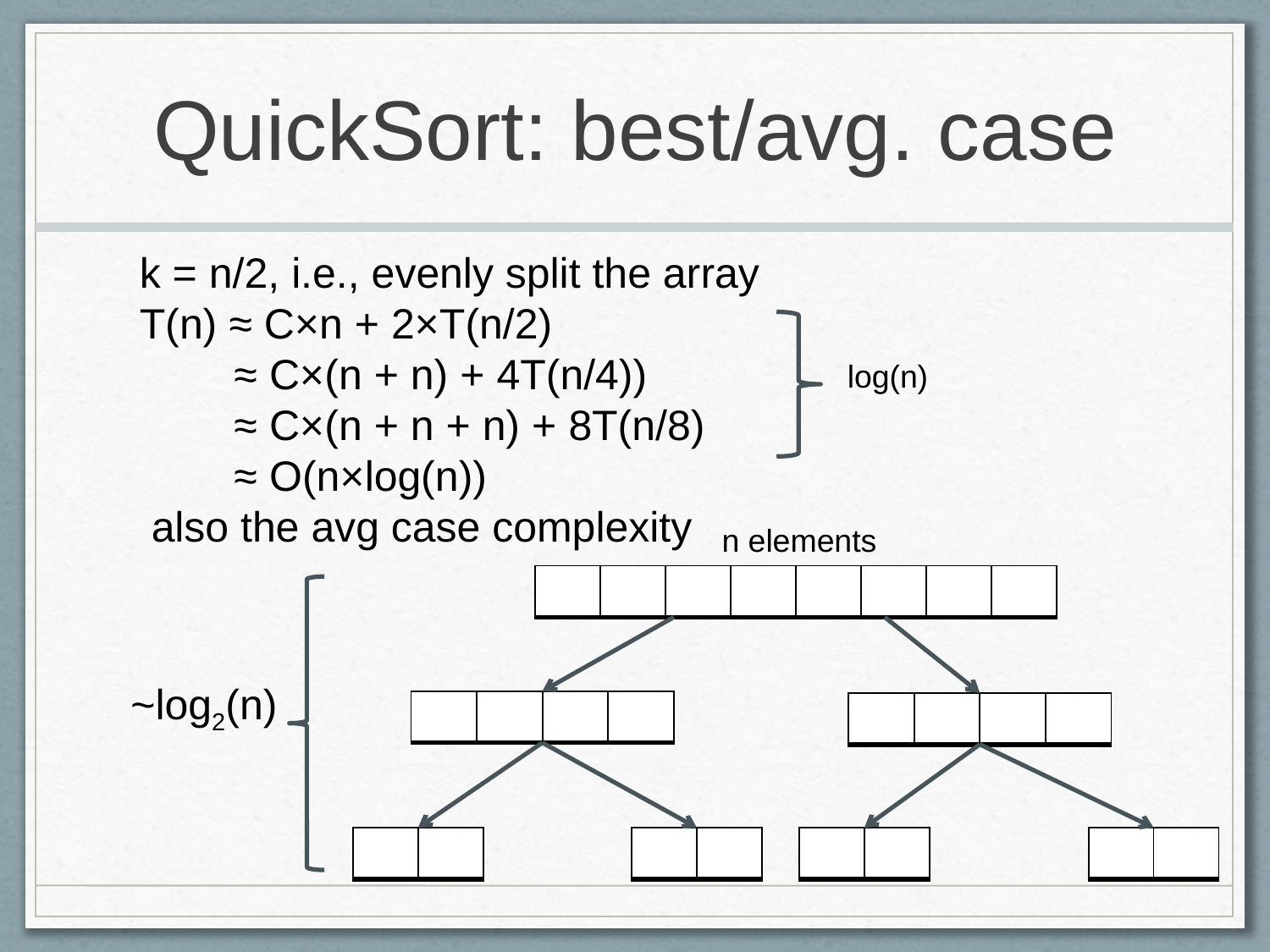

# QuickSort: best/avg. case
k = n/2, i.e., evenly split the array
T(n) ≈ C×n + 2×T(n/2)
        ≈ C×(n + n) + 4T(n/4))
        ≈ C×(n + n + n) + 8T(n/8)
        ≈ O(n×log(n))
 also the avg case complexity

log(n)
n elements
|  |  |  |  |  |  |  |  |
| --- | --- | --- | --- | --- | --- | --- | --- |

~log2(n)
|  |  |  |  |
| --- | --- | --- | --- |
|  |  |  |  |
| --- | --- | --- | --- |
|  |  |
| --- | --- |
|  |  |
| --- | --- |
|  |  |
| --- | --- |
|  |  |
| --- | --- |